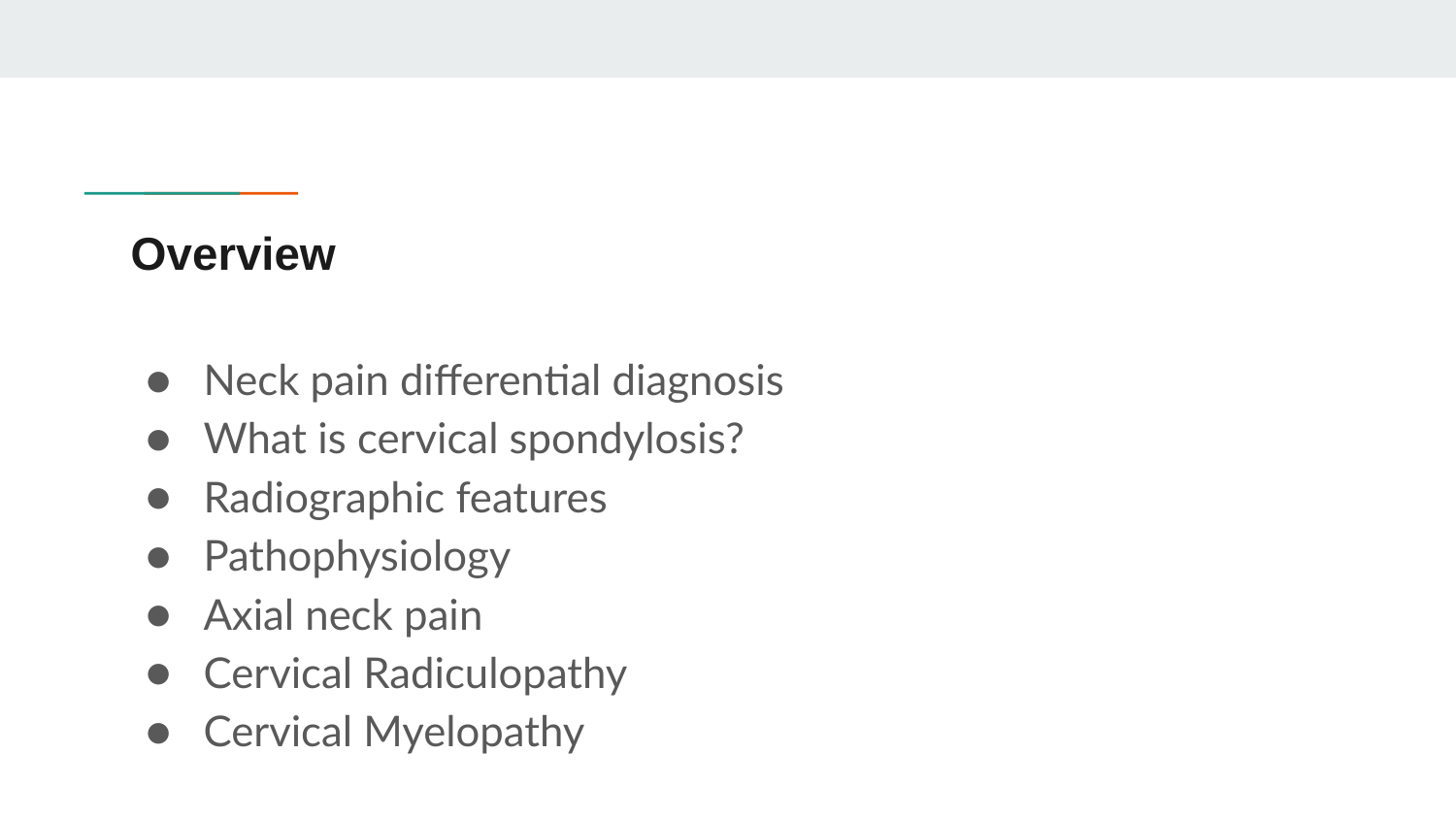

# Overview
Neck pain differential diagnosis
What is cervical spondylosis?
Radiographic features
Pathophysiology
Axial neck pain
Cervical Radiculopathy
Cervical Myelopathy